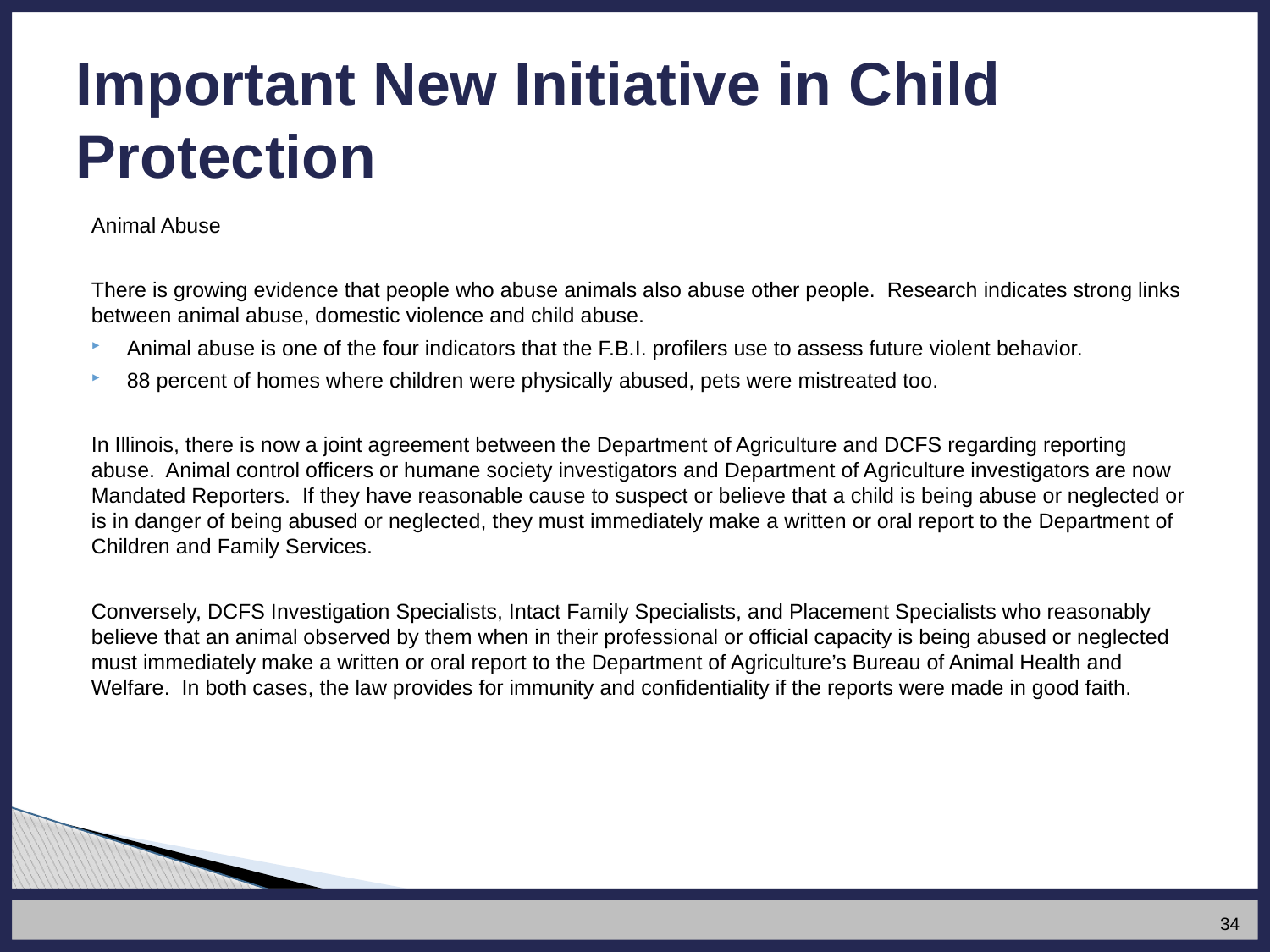

# Important New Initiative in Child Protection
Animal Abuse

There is growing evidence that people who abuse animals also abuse other people.  Research indicates strong links between animal abuse, domestic violence and child abuse.
Animal abuse is one of the four indicators that the F.B.I. profilers use to assess future violent behavior.
88 percent of homes where children were physically abused, pets were mistreated too.

In Illinois, there is now a joint agreement between the Department of Agriculture and DCFS regarding reporting abuse.  Animal control officers or humane society investigators and Department of Agriculture investigators are now Mandated Reporters.  If they have reasonable cause to suspect or believe that a child is being abuse or neglected or is in danger of being abused or neglected, they must immediately make a written or oral report to the Department of Children and Family Services.

Conversely, DCFS Investigation Specialists, Intact Family Specialists, and Placement Specialists who reasonably believe that an animal observed by them when in their professional or official capacity is being abused or neglected must immediately make a written or oral report to the Department of Agriculture’s Bureau of Animal Health and Welfare.  In both cases, the law provides for immunity and confidentiality if the reports were made in good faith.
34